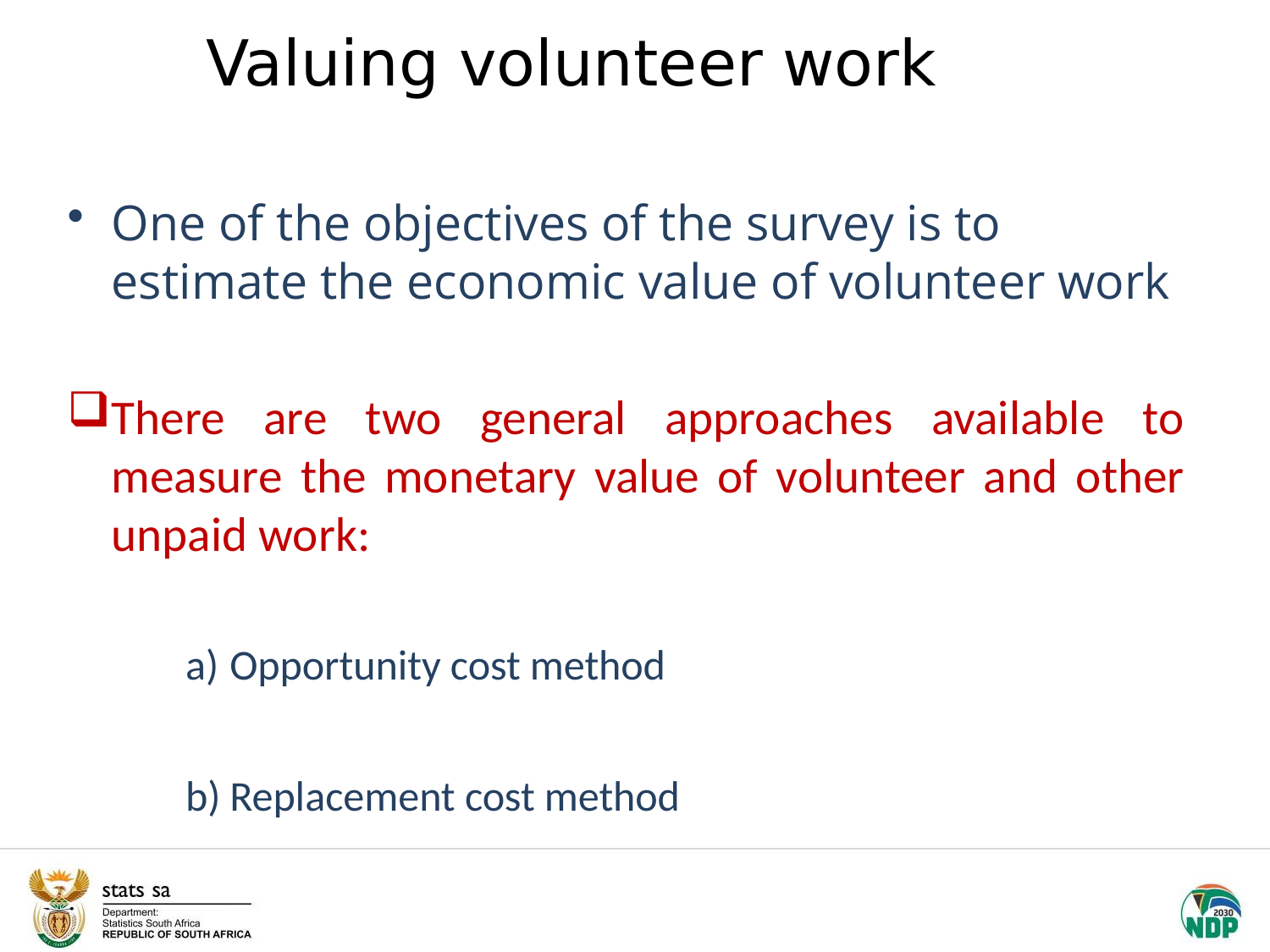

# Valuing volunteer work
One of the objectives of the survey is to estimate the economic value of volunteer work

There are two general approaches available to measure the monetary value of volunteer and other unpaid work:

Opportunity cost method

Replacement cost method